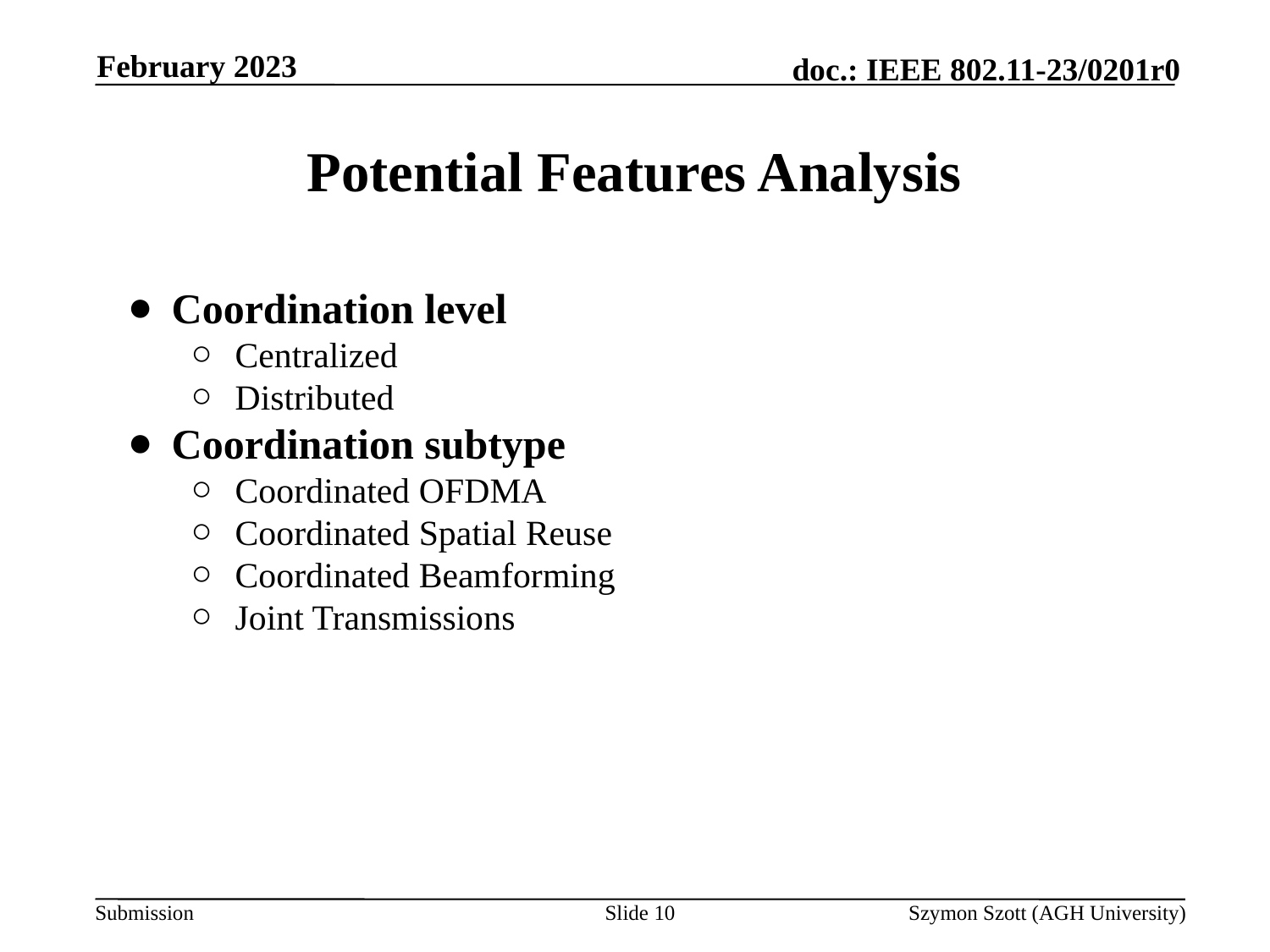

February 2023
# Potential Features Analysis
Coordination level
Centralized
Distributed
Coordination subtype
Coordinated OFDMA
Coordinated Spatial Reuse
Coordinated Beamforming
Joint Transmissions

Slide 10
Szymon Szott (AGH University)